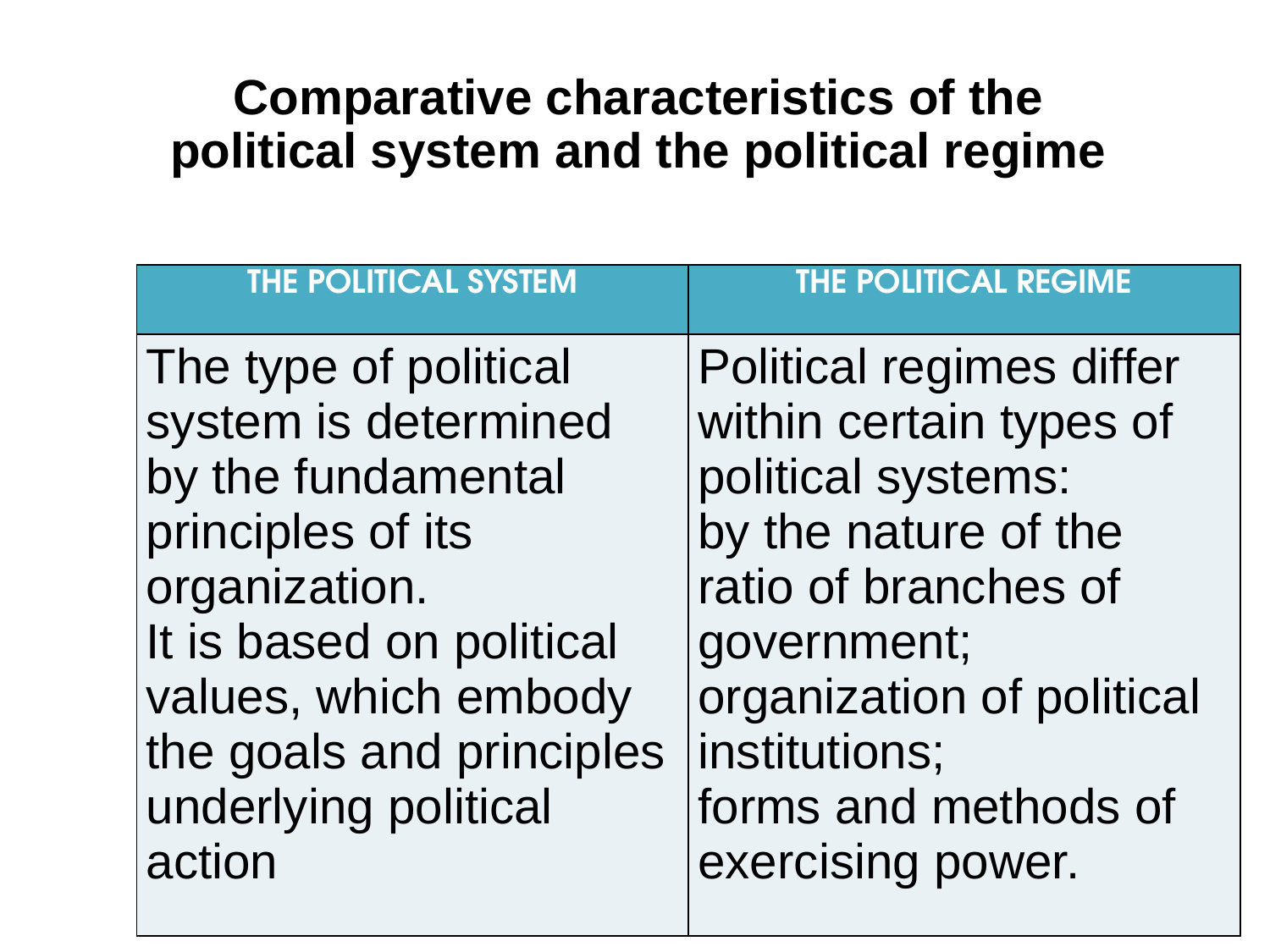

Comparative characteristics of the political system and the political regime
| THE POLITICAL SYSTEM | THE POLITICAL REGIME |
| --- | --- |
| The type of political system is determined by the fundamental principles of its organization. It is based on political values, which embody the goals and principles underlying political action | Political regimes differ within certain types of political systems: by the nature of the ratio of branches of government; organization of political institutions; forms and methods of exercising power. |